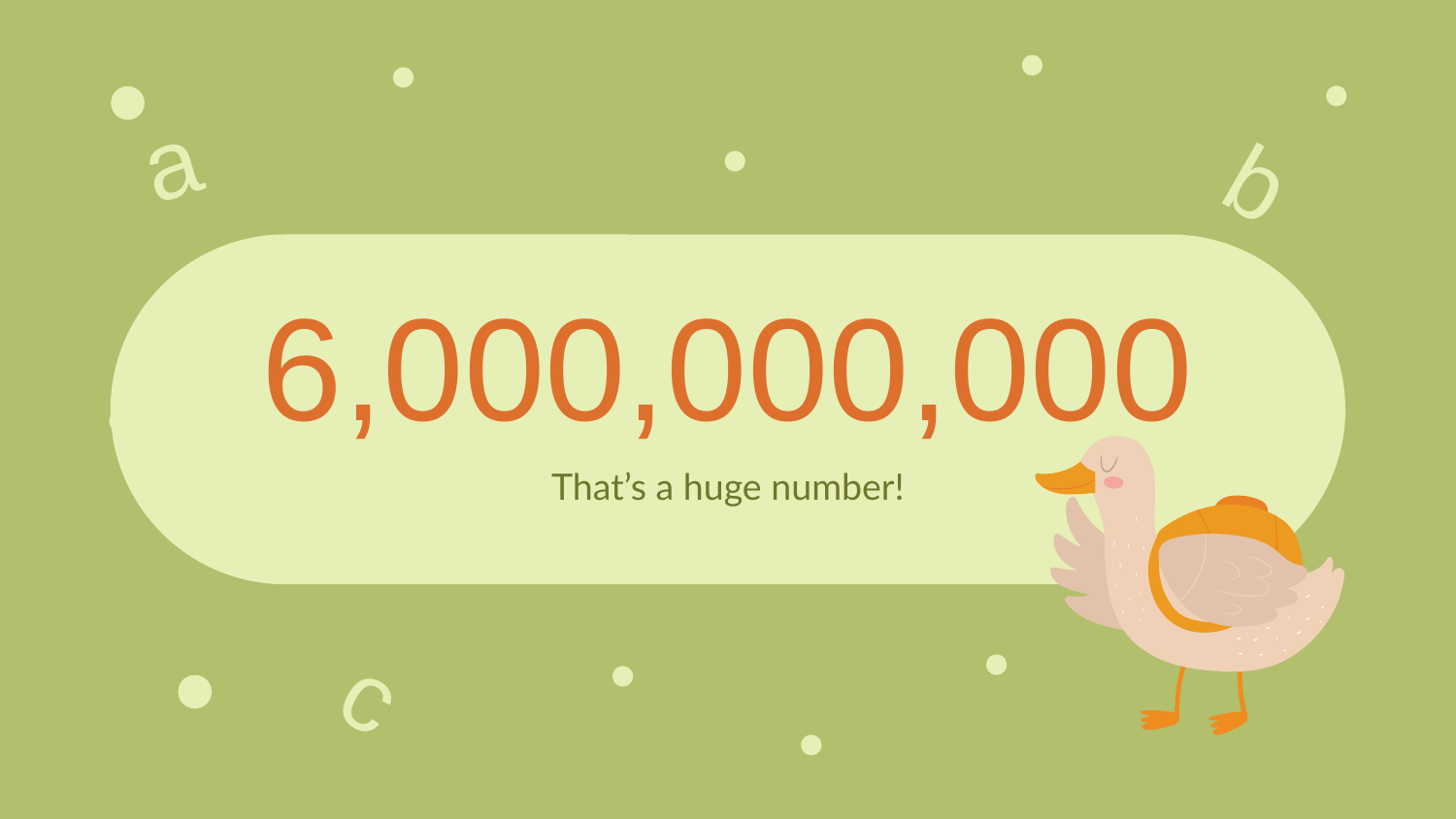

a
b

# 6,000,000,000

That’s a huge number!
c